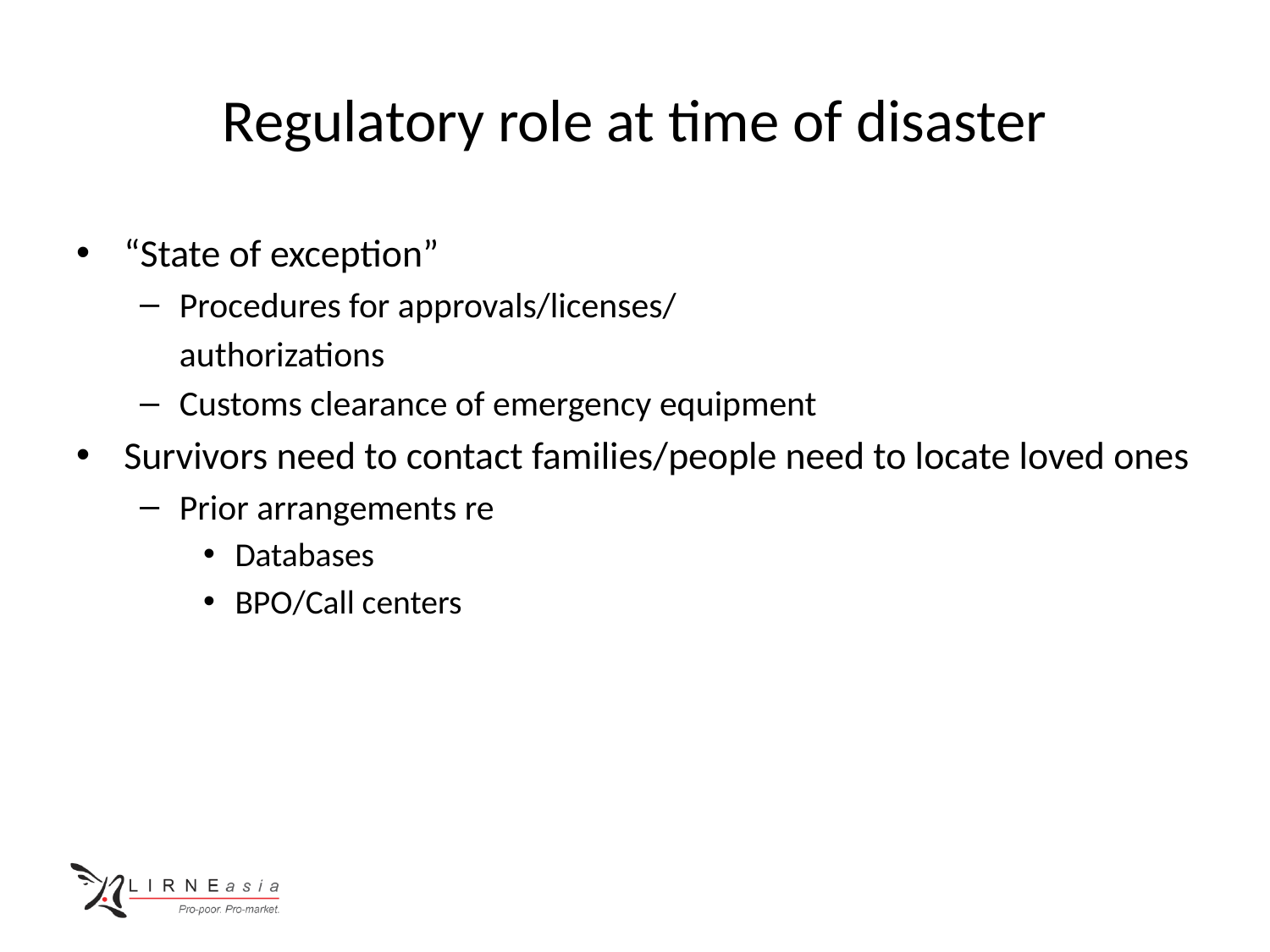

# Regulatory role at time of disaster
“State of exception”
Procedures for approvals/licenses/
	authorizations
Customs clearance of emergency equipment
Survivors need to contact families/people need to locate loved ones
Prior arrangements re
Databases
BPO/Call centers